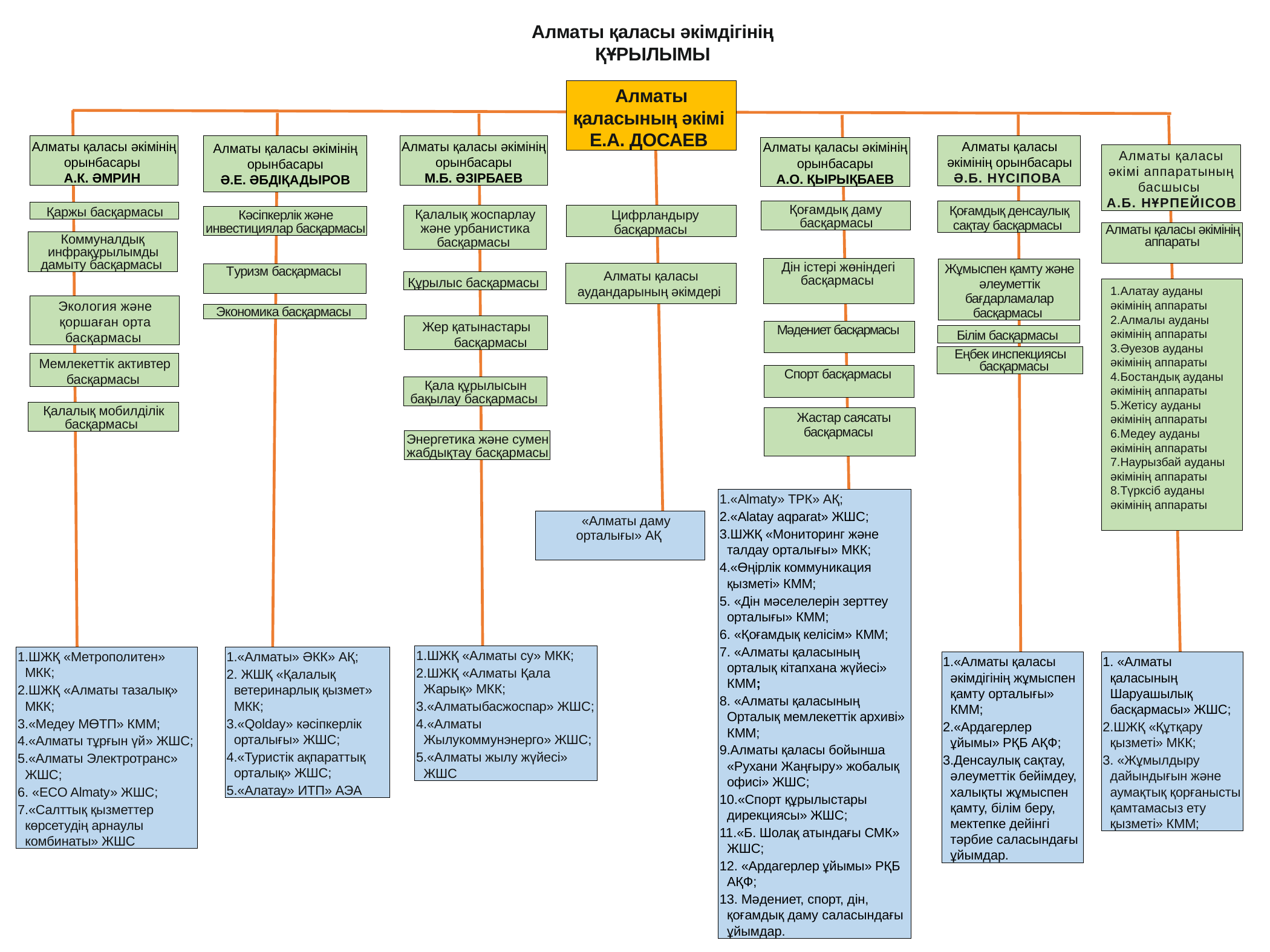

Алматы қаласы әкімдігінің
ҚҰРЫЛЫМЫ
Алматы қаласының әкімі
Е.А. ДОСАЕВ
Алматы қаласы әкімінің орынбасары
М.Б. ӘЗІРБАЕВ
Алматы қаласы әкімінің орынбасары
А.К. ӘМРИН
Алматы қаласы әкімінің орынбасары
Ә.Е. ӘБДІҚАДЫРОВ
Алматы қаласы әкімінің орынбасары
Ә.Б. НҮСІПОВА
Алматы қаласы әкімінің орынбасары
А.О. ҚЫРЫҚБАЕВ
Алматы қаласы әкімі аппаратының басшысы
А.Б. НҰРПЕЙІСОВ
Қоғамдық денсаулық сақтау басқармасы
Қоғамдық даму басқармасы
 Қаржы басқармасы
Қалалық жоспарлау және урбанистика басқармасы
Цифрландыру басқармасы
Кәсіпкерлік және инвестициялар басқармасы
Алматы қаласы әкімінің аппараты

Коммуналдық инфрақұрылымды дамыту басқармасы
Дін істері жөніндегі басқармасы

Жұмыспен қамту және әлеуметтік бағдарламалар басқармасы
Алматы қаласы аудандарының әкімдері
Туризм басқармасы

Құрылыс басқармасы
Алатау ауданы әкімінің аппараты
Алмалы ауданы әкімінің аппараты
Әуезов ауданы әкімінің аппараты
Бостандық ауданы әкімінің аппараты
Жетісу ауданы әкімінің аппараты
Медеу ауданы әкімінің аппараты
Наурызбай ауданы әкімінің аппараты
Түрксіб ауданы әкімінің аппараты

Экология және қоршаған орта басқармасы
Экономика басқармасы
Жер қатынастары басқармасы
Мәдениет басқармасы

Білім басқармасы
Еңбек инспекциясы басқармасы
Мемлекеттік активтер басқармасы
Спорт басқармасы

Қала құрылысын бақылау басқармасы
Қалалық мобилділік басқармасы
Жастар саясаты басқармасы

Энергетика және сумен жабдықтау басқармасы
«Almaty» ТРК» АҚ;
«Alatay aqparat» ЖШС;
ШЖҚ «Мониторинг және талдау орталығы» МКК;
«Өңірлік коммуникация қызметі» КММ;
 «Дін мәселелерін зерттеу орталығы» КММ;
 «Қоғамдық келісім» КММ;
 «Алматы қаласының орталық кітапхана жүйесі» КММ;
 «Алматы қаласының Орталық мемлекеттік архиві» КММ;
Алматы қаласы бойынша «Рухани Жаңғыру» жобалық офисі» ЖШС;
«Спорт құрылыстары дирекциясы» ЖШС;
«Б. Шолақ атындағы СМК» ЖШС;
 «Ардагерлер ұйымы» РҚБ АҚФ;
 Мәдениет, спорт, дін, қоғамдық даму саласындағы ұйымдар.
 «Алматы даму орталығы» АҚ

ШЖҚ «Алматы су» МКК;
ШЖҚ «Алматы Қала Жарық» МКК;
«Алматыбасжоспар» ЖШС;
«Алматы Жылукоммунэнерго» ЖШС;
«Алматы жылу жүйесі» ЖШС
ШЖҚ «Метрополитен» МКК;
ШЖҚ «Алматы тазалық» МКК;
«Медеу МӨТП» КММ;
«Алматы тұрғын үй» ЖШС;
«Алматы Электротранс» ЖШС;
 «ECO Almaty» ЖШС;
«Салттық қызметтер көрсетудің арнаулы комбинаты» ЖШС
«Алматы» ӘКК» АҚ;
 ЖШҚ «Қалалық  ветеринарлық қызмет» МКК;
«Qolday» кәсіпкерлік орталығы» ЖШС;
«Туристік ақпараттық орталық» ЖШС;
«Алатау» ИТП» АЭА
«Алматы қаласы әкімдігінің жұмыспен қамту орталығы» КММ;
«Ардагерлер ұйымы» РҚБ АҚФ;
Денсаулық сақтау, әлеуметтік бейімдеу, халықты жұмыспен қамту, білім беру, мектепке дейінгі тәрбие саласындағы ұйымдар.
 «Алматы қаласының Шаруашылық басқармасы» ЖШС;
ШЖҚ «Құтқару қызметі» МКК;
 «Жұмылдыру дайындығын және аумақтық қорғанысты қамтамасыз ету қызметі» КММ;